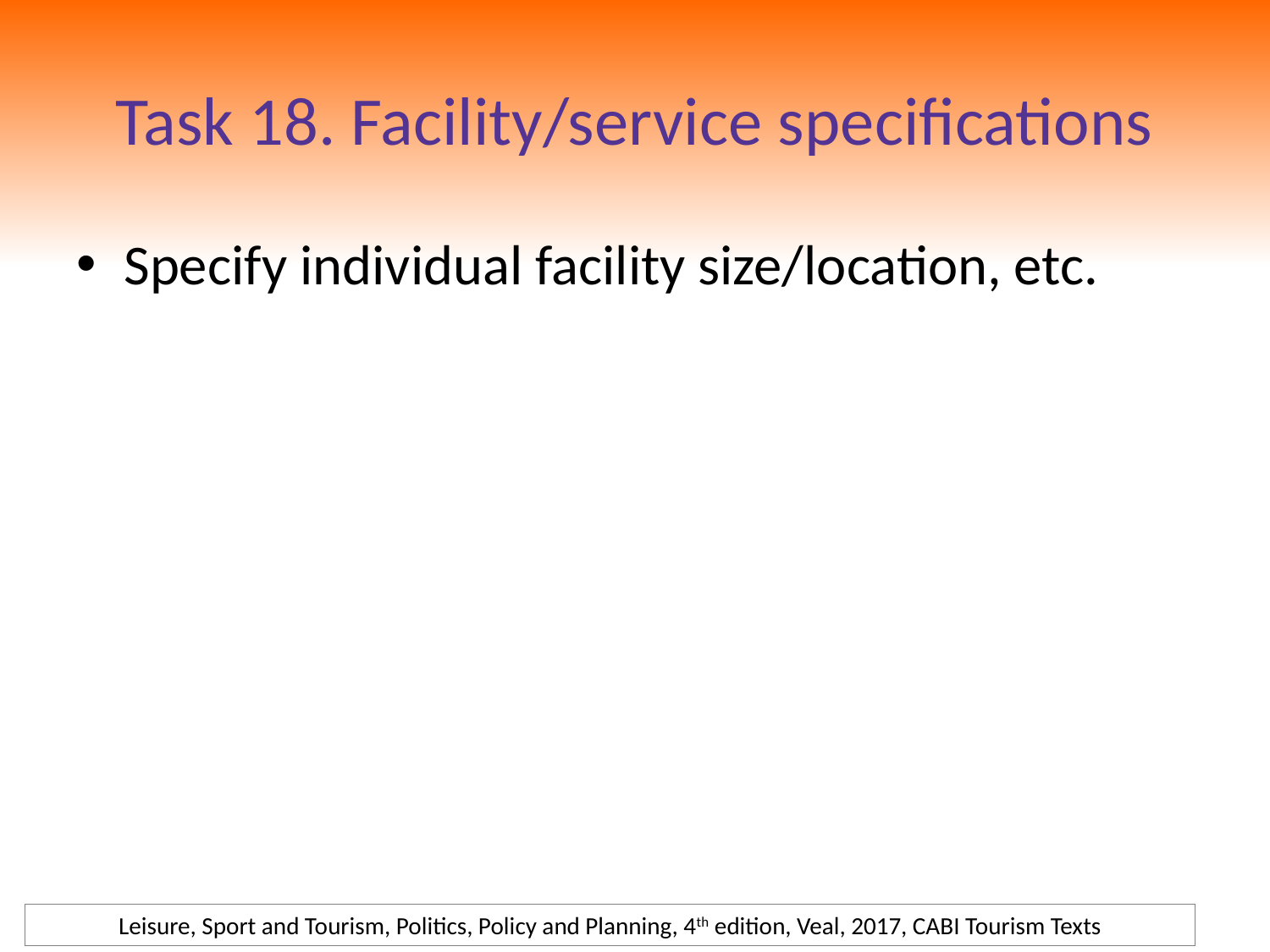

# Task 18. Facility/service specifications
Specify individual facility size/location, etc.

Leisure, Sport and Tourism, Politics, Policy and Planning, 4th edition, Veal, 2017, CABI Tourism Texts